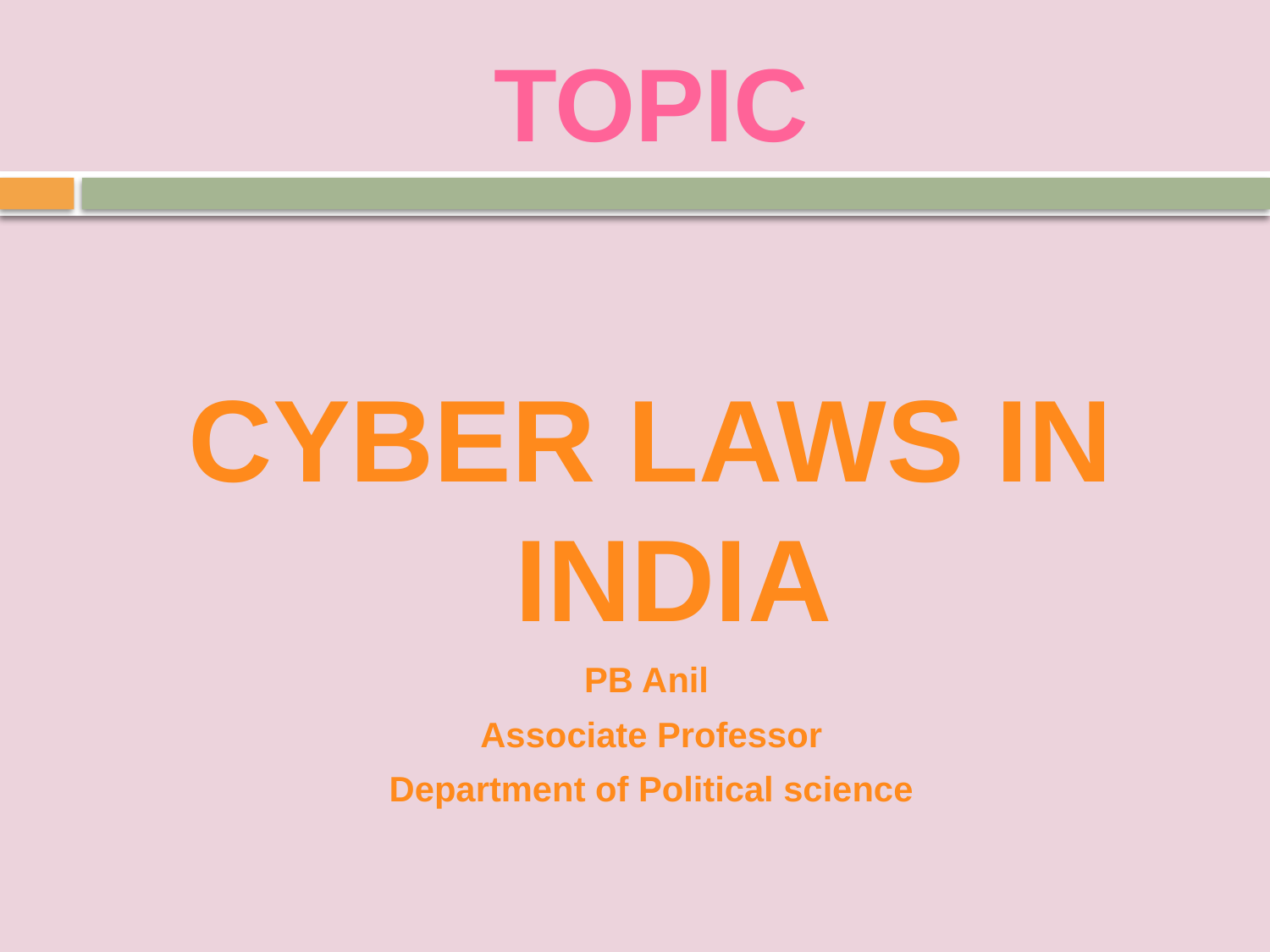

# TOPIC
CYBER LAWS IN INDIA
PB Anil
Associate Professor
Department of Political science